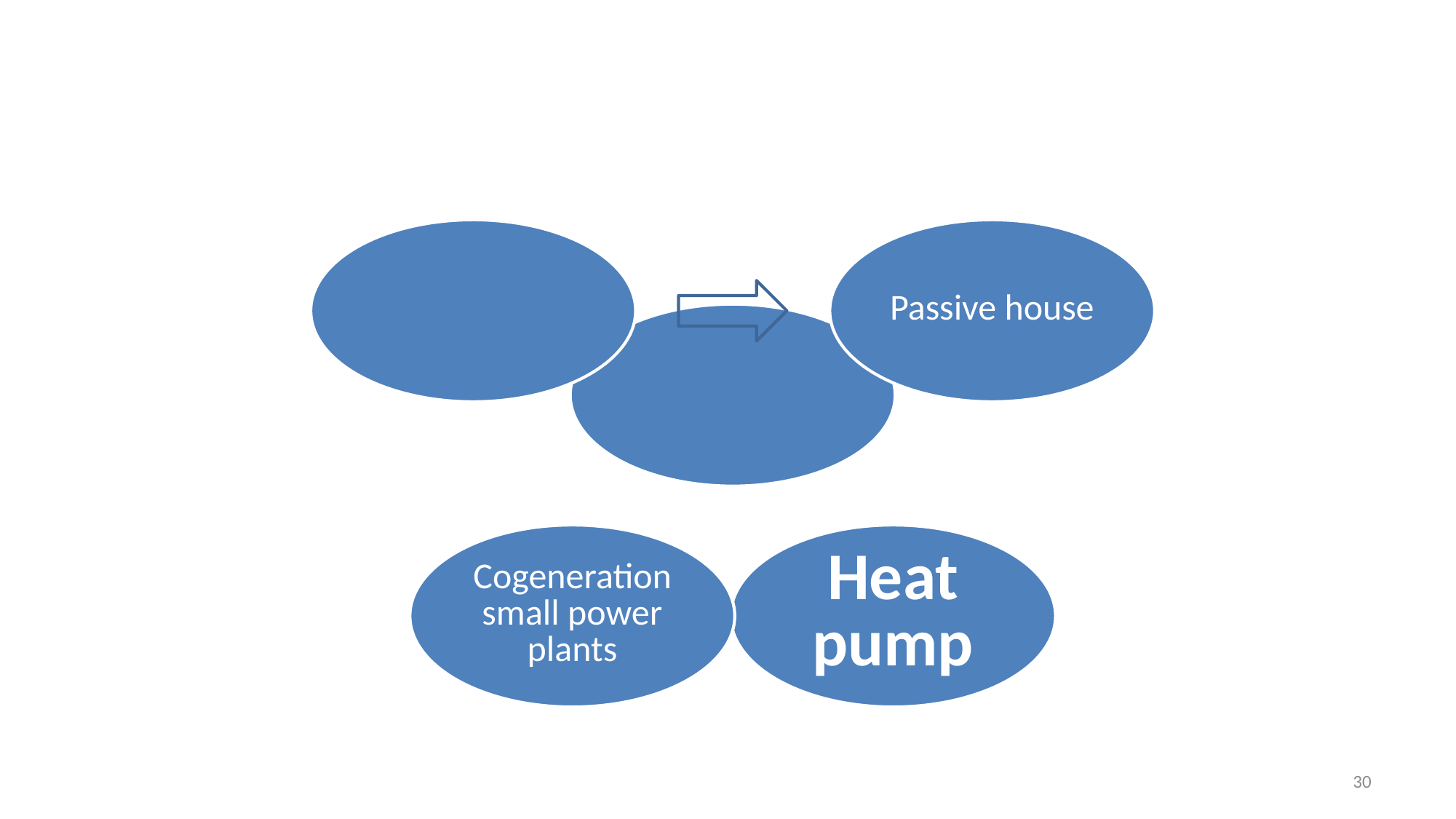

Passive house
Heat pump
Cogeneration small power plants
30